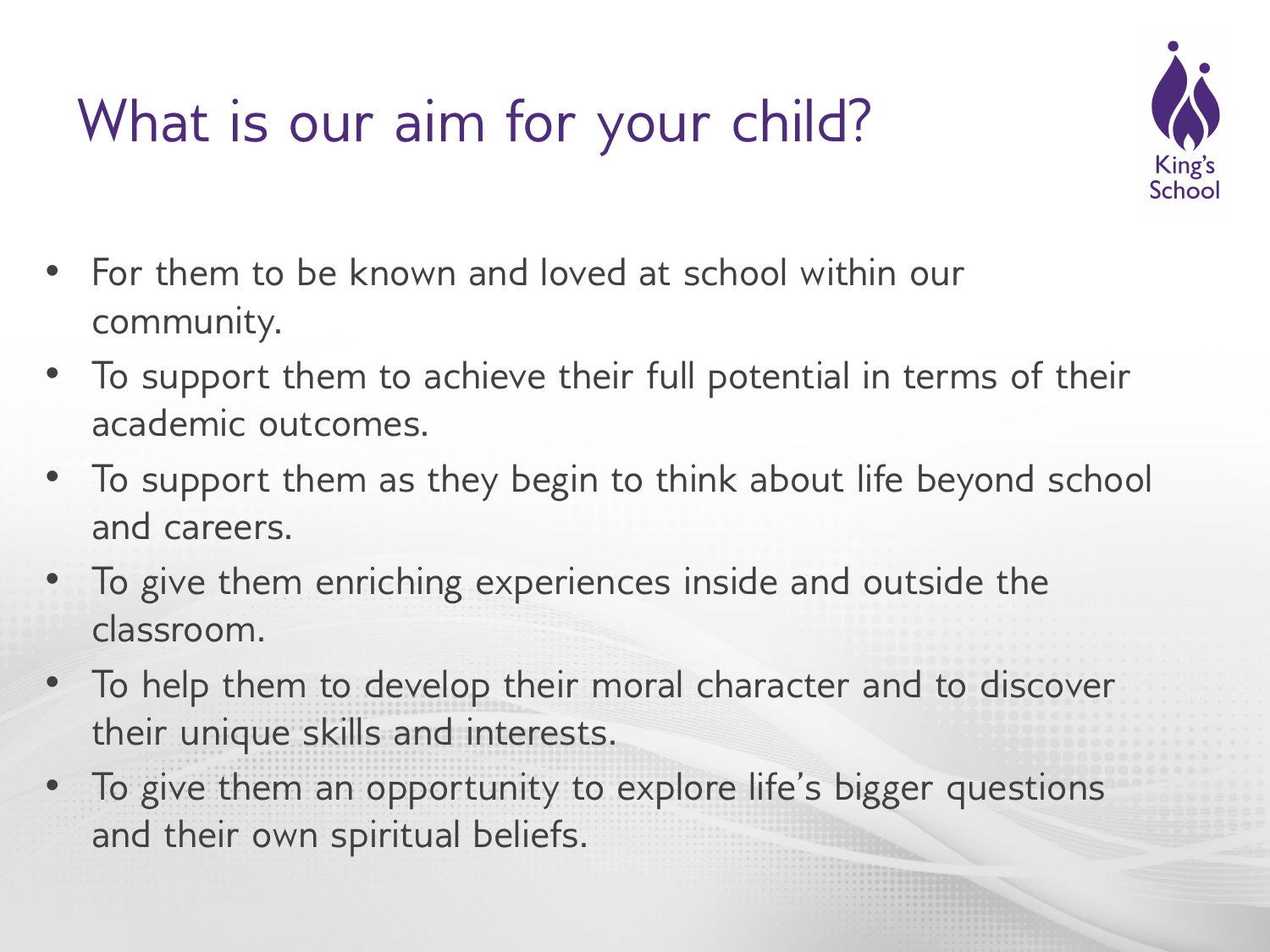

# What is our aim for your child?
For them to be known and loved at school within our community.
To support them to achieve their full potential in terms of their academic outcomes.
To support them as they begin to think about life beyond school and careers.
To give them enriching experiences inside and outside the classroom.
To help them to develop their moral character and to discover their unique skills and interests.
To give them an opportunity to explore life’s bigger questions and their own spiritual beliefs.